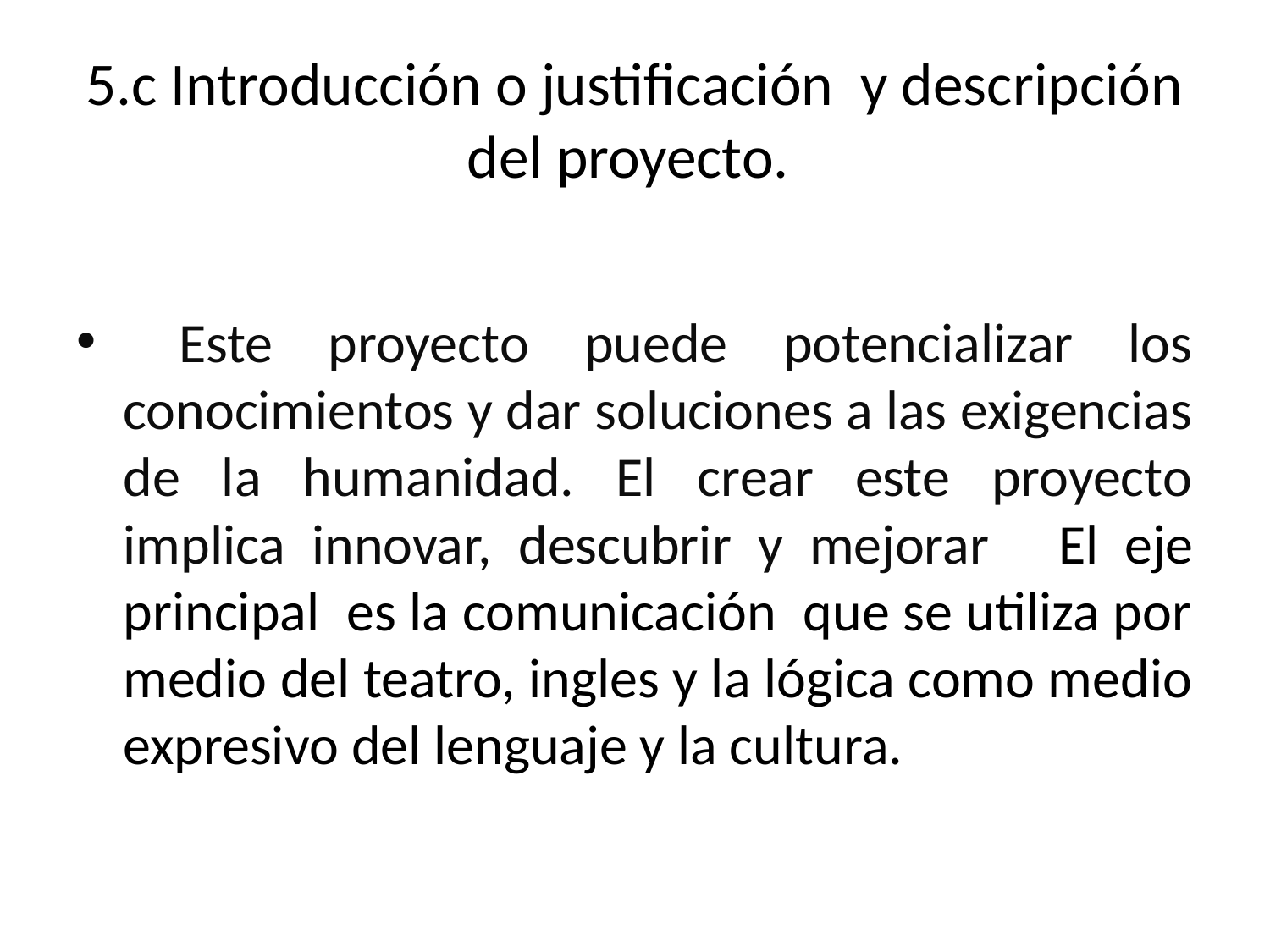

# 5.c Introducción o justificación  y descripción del proyecto.

 Este proyecto puede potencializar los conocimientos y dar soluciones a las exigencias de la humanidad. El crear este proyecto implica innovar, descubrir y mejorar	El eje principal  es la comunicación  que se utiliza por medio del teatro, ingles y la lógica como medio expresivo del lenguaje y la cultura.